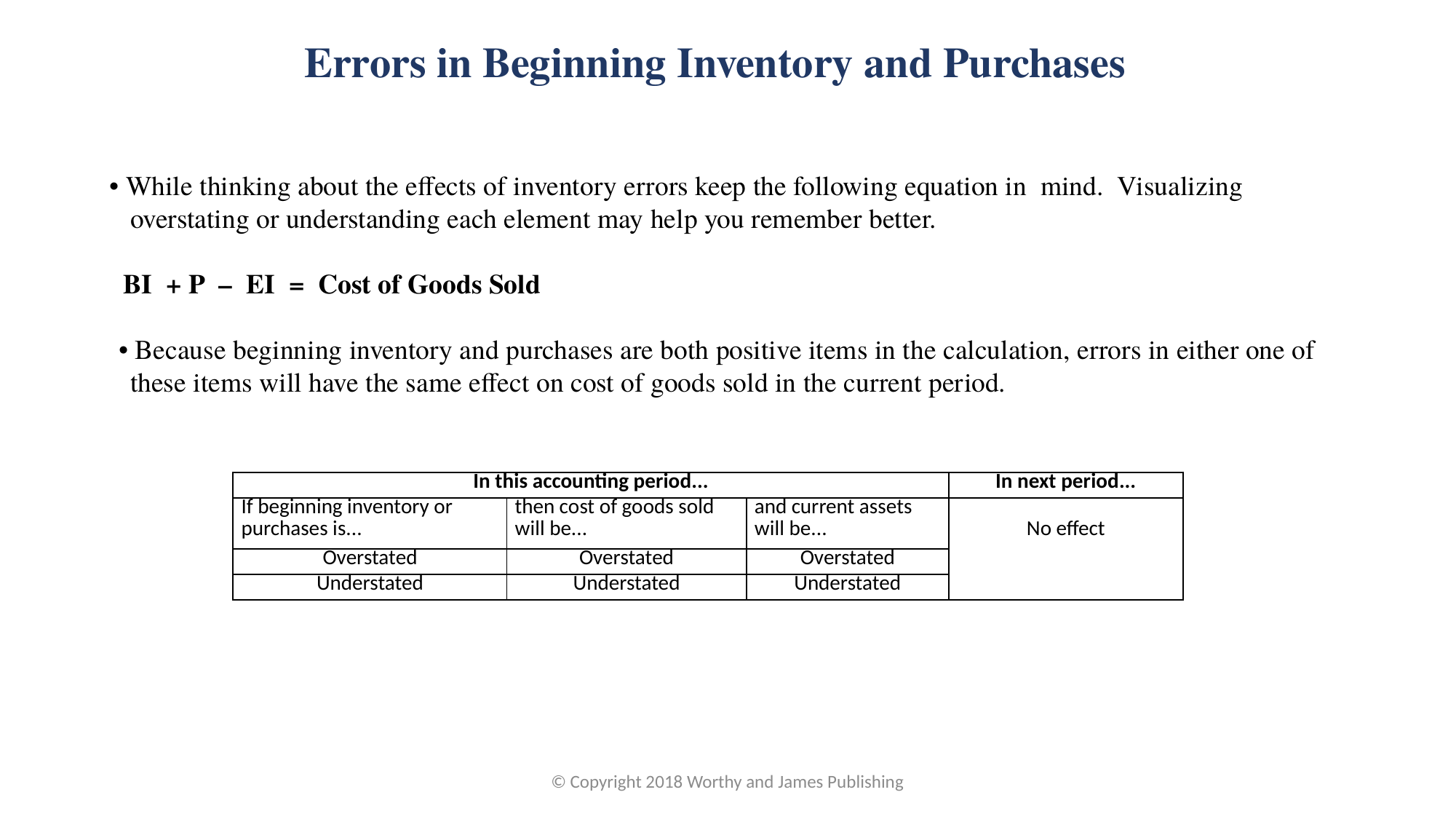

Errors in Beginning Inventory and Purchases

• While thinking about the effects of inventory errors keep the following equation in  mind.  Visualizing overstating or understanding each element may help you remember better.

  BI  + P  –  EI  =  Cost of Goods Sold

 • Because beginning inventory and purchases are both positive items in the calculation, errors in either one of these items will have the same effect on cost of goods sold in the current period.
| In this accounting period... |  |  | In next period... |
| --- | --- | --- | --- |
| If beginning inventory or purchases is... | then cost of goods sold will be... | and current assets will be... | No effect |
| Overstated | Overstated | Overstated |  |
| Understated | Understated | Understated |  |
© Copyright 2018 Worthy and James Publishing